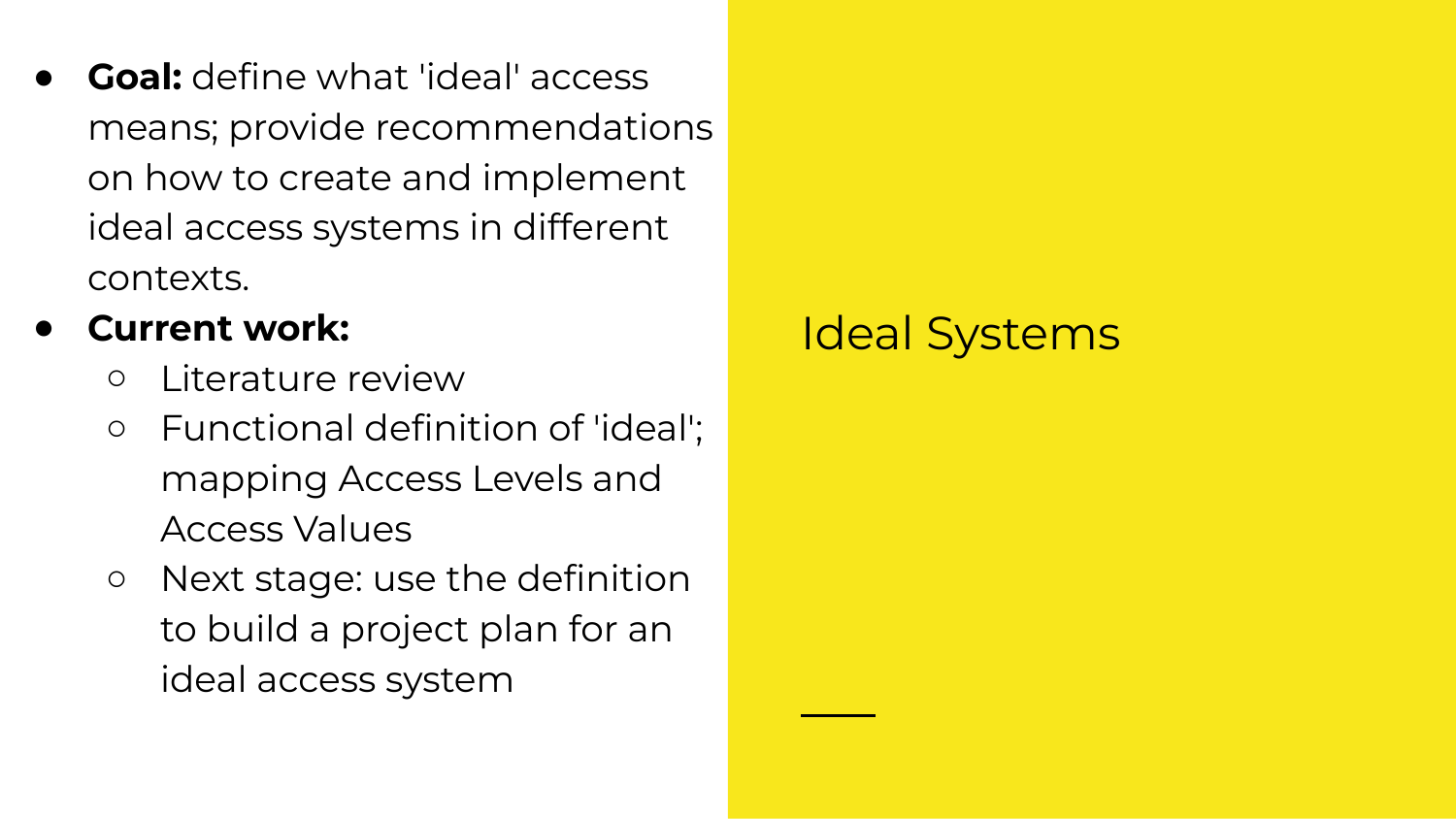

Goal: define what 'ideal' access means; provide recommendations on how to create and implement ideal access systems in different contexts.
Current work:
Literature review
Functional definition of 'ideal'; mapping Access Levels and Access Values
Next stage: use the definition to build a project plan for an ideal access system

Ideal Systems